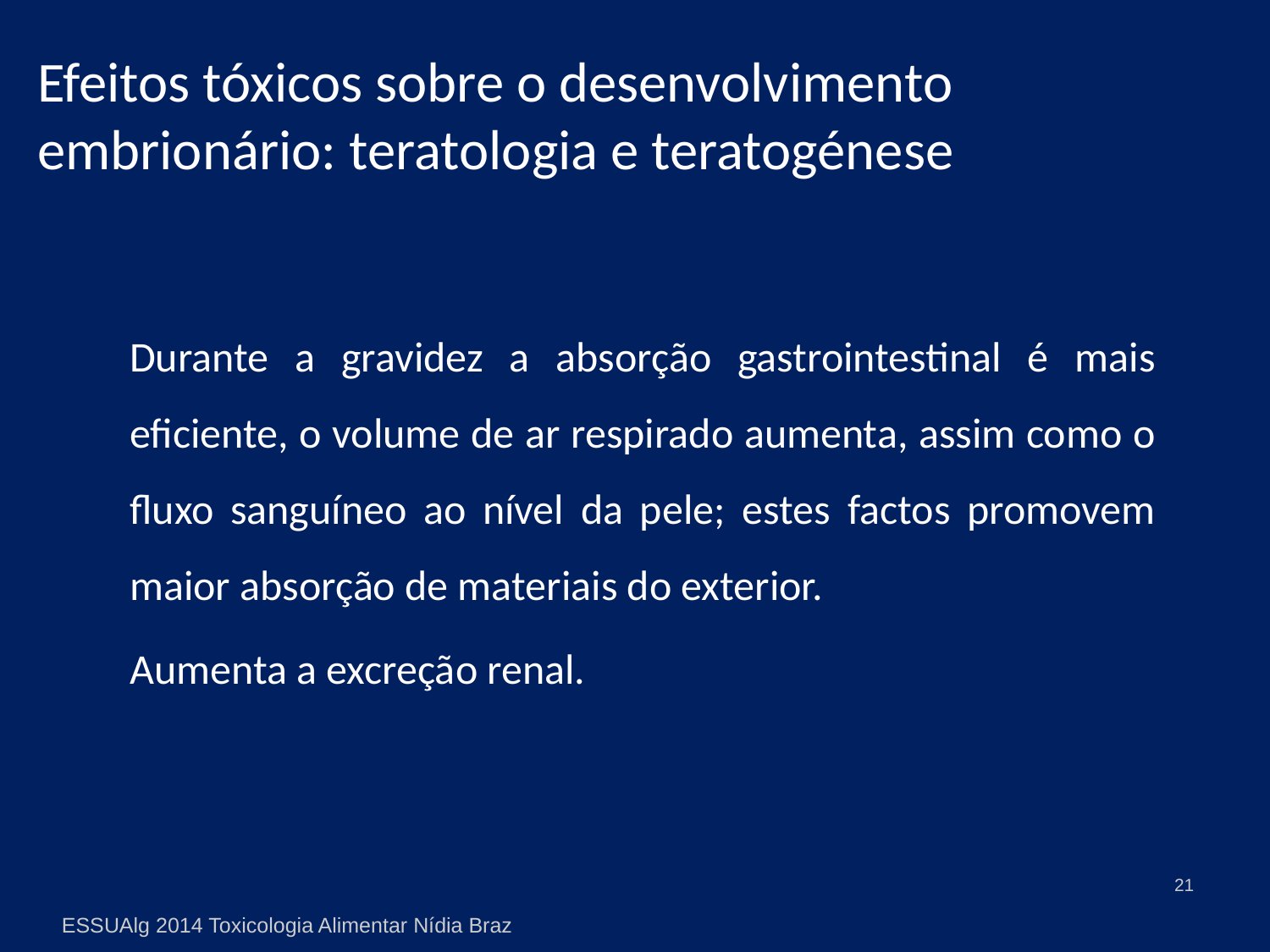

Efeitos tóxicos sobre o desenvolvimento embrionário: teratologia e teratogénese
	Durante a gravidez a absorção gastrointestinal é mais eficiente, o volume de ar respirado aumenta, assim como o fluxo sanguíneo ao nível da pele; estes factos promovem maior absorção de materiais do exterior.
	Aumenta a excreção renal.

21
ESSUAlg 2014 Toxicologia Alimentar Nídia Braz